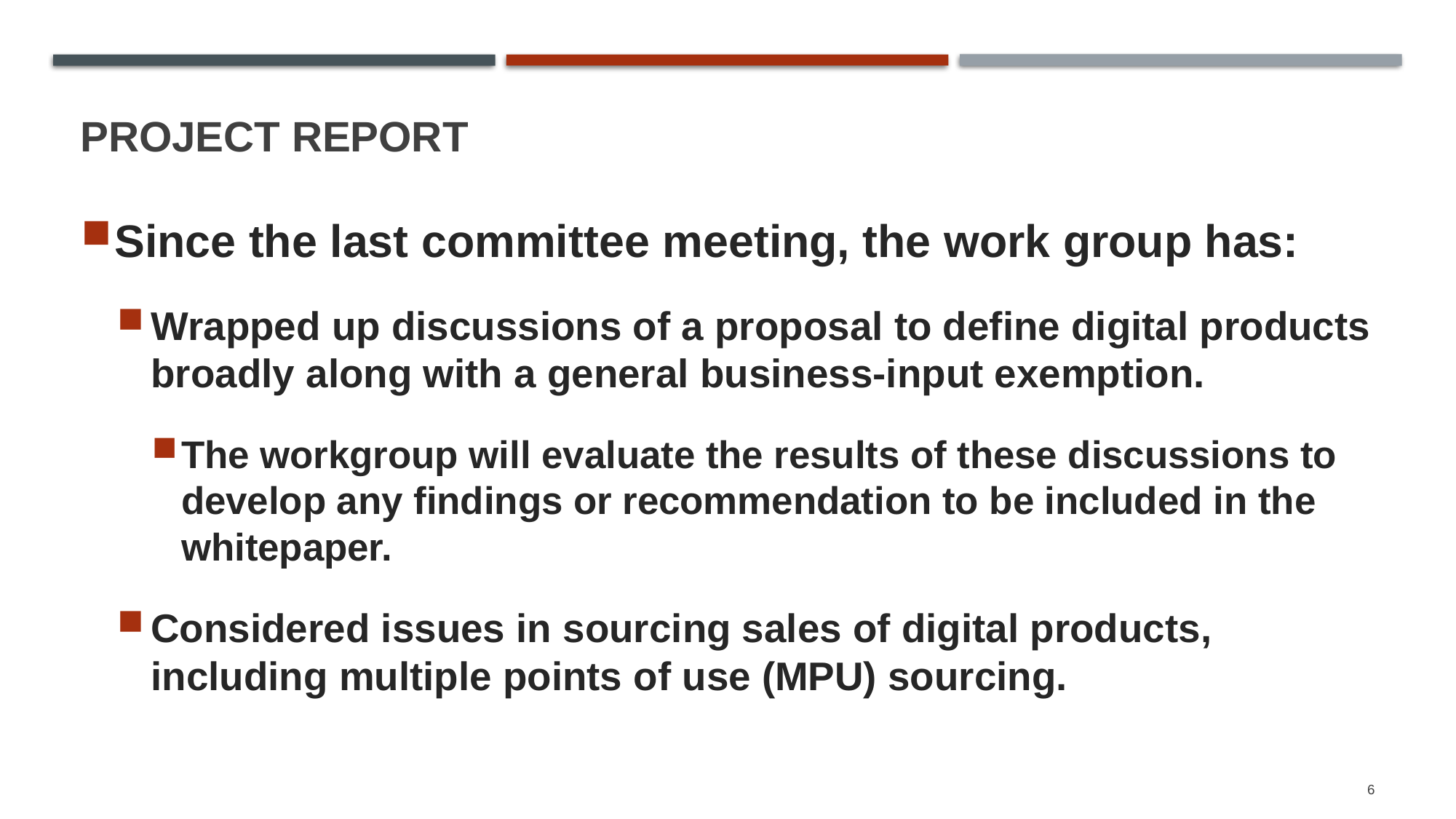

# Project Report
Since the last committee meeting, the work group has:
Wrapped up discussions of a proposal to define digital products broadly along with a general business-input exemption.
The workgroup will evaluate the results of these discussions to develop any findings or recommendation to be included in the whitepaper.
Considered issues in sourcing sales of digital products, including multiple points of use (MPU) sourcing.
6